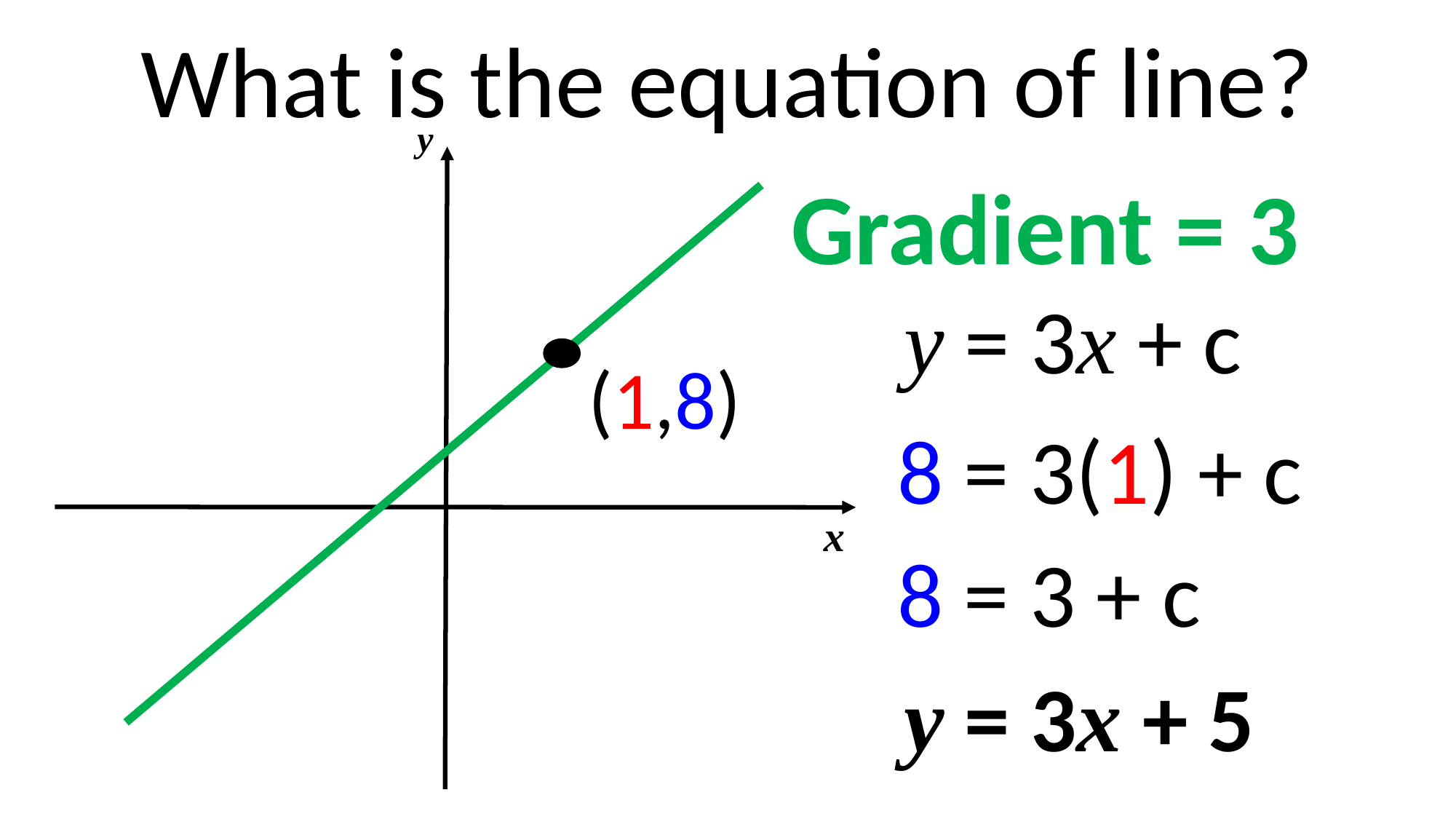

What is the equation of line?
y

Gradient = 3

y = 3x + c

(1,8)
8 = 3(1) + c
x

8 = 3 + c
y = 3x + 5